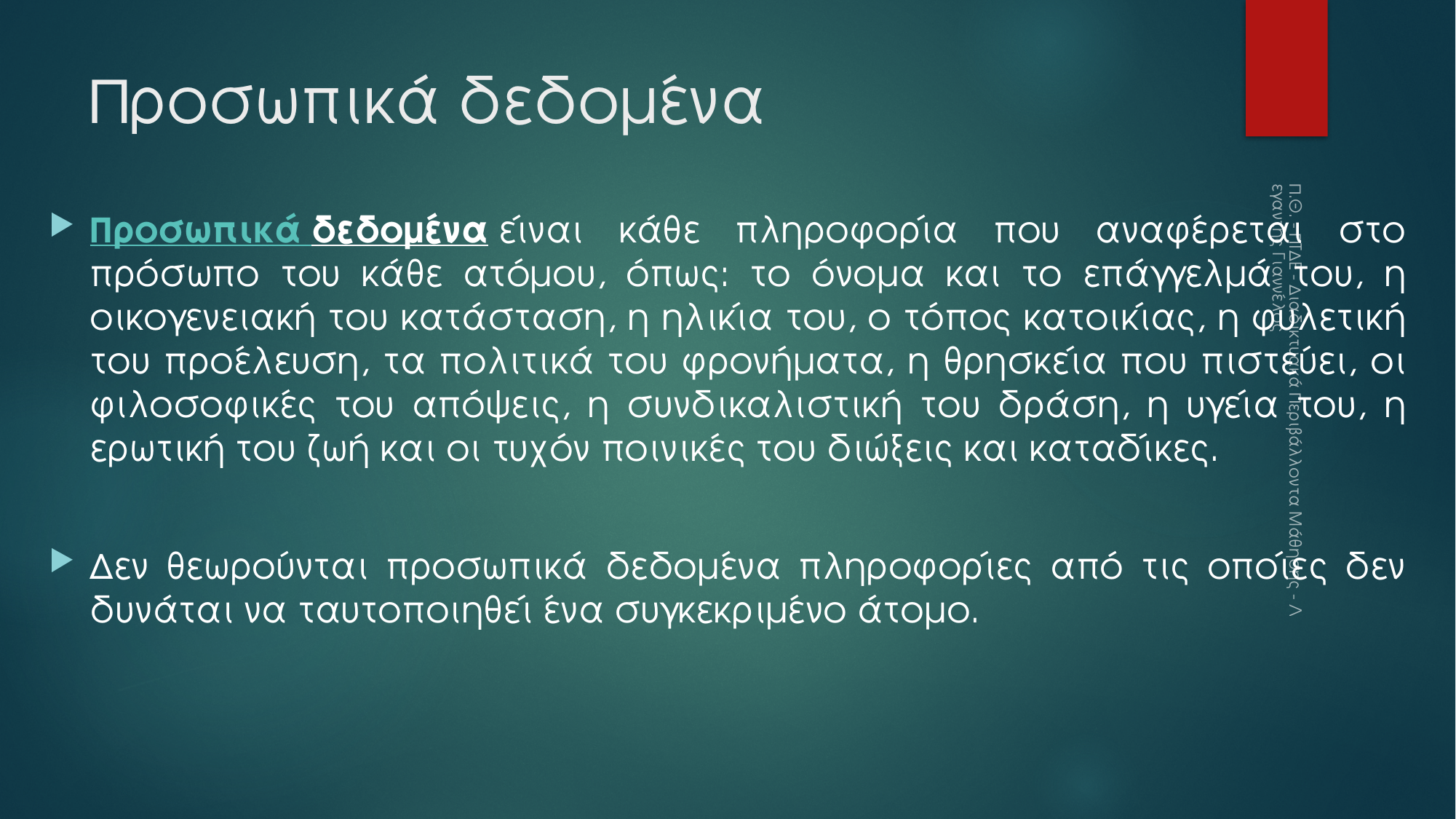

# Προσωπικά δεδομένα

Προσωπικά δεδομένα είναι κάθε πληροφορία που αναφέρεται στο πρόσωπο του κάθε ατόμου, όπως: το όνομα και το επάγγελμά του, η οικογενειακή του κατάσταση, η ηλικία του, ο τόπος κατοικίας, η φυλετική του προέλευση, τα πολιτικά του φρονήματα, η θρησκεία που πιστεύει, οι φιλοσοφικές του απόψεις, η συνδικαλιστική του δράση, η υγεία του, η ερωτική του ζωή και οι τυχόν ποινικές του διώξεις και καταδίκες.

Δεν θεωρούνται προσωπικά δεδομένα πληροφορίες από τις οποίες δεν δυνάται να ταυτοποιηθεί ένα συγκεκριμένο άτομο.

Π.Θ. - ΠΤΔΕ - Διαδικτυακά Περιβάλλοντα Μάθησης - Λεγαντής Γιαννέλος